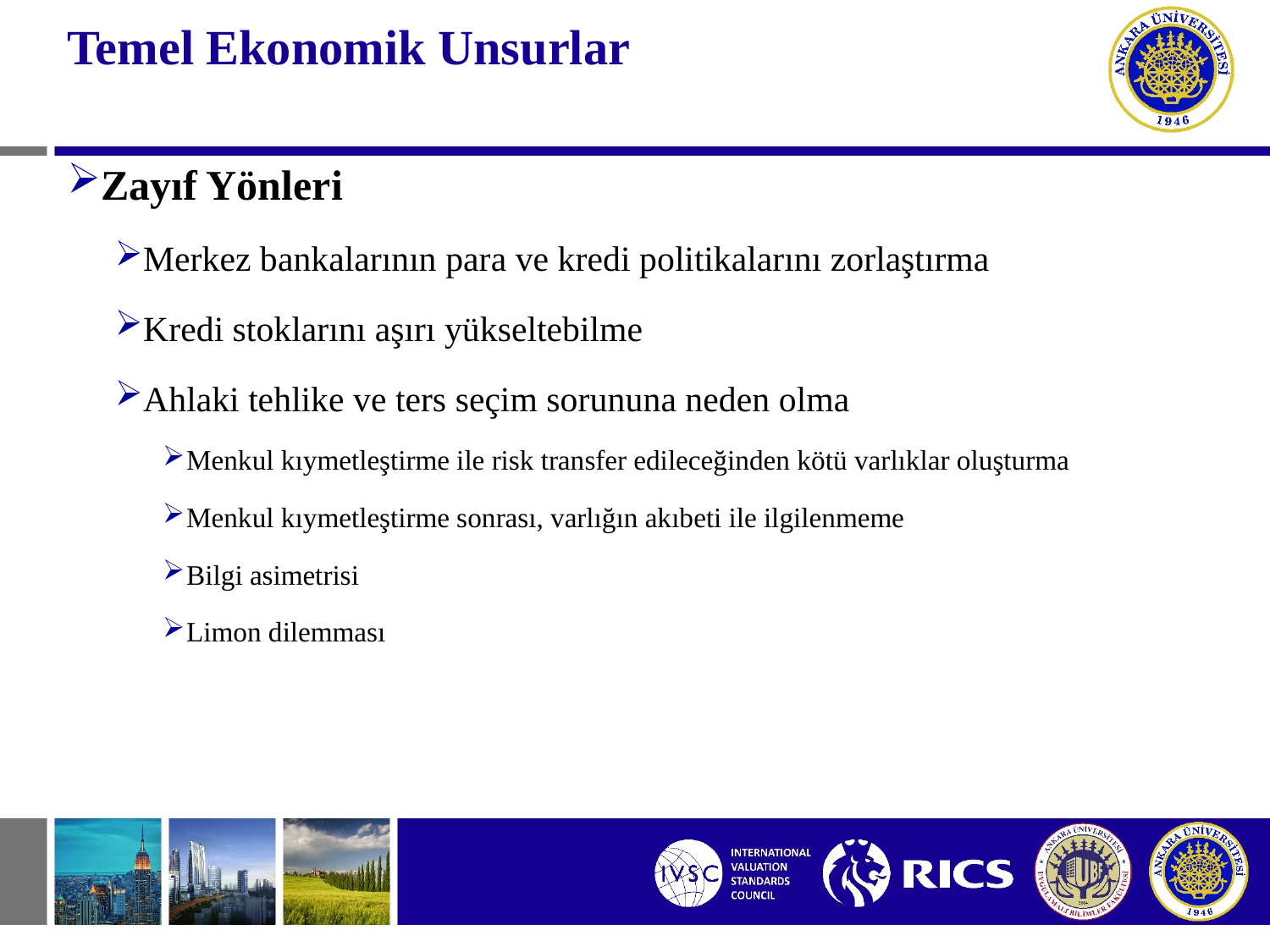

# Temel Ekonomik Unsurlar
Zayıf Yönleri
Merkez bankalarının para ve kredi politikalarını zorlaştırma
Kredi stoklarını aşırı yükseltebilme
Ahlaki tehlike ve ters seçim sorununa neden olma
Menkul kıymetleştirme ile risk transfer edileceğinden kötü varlıklar oluşturma
Menkul kıymetleştirme sonrası, varlığın akıbeti ile ilgilenmeme
Bilgi asimetrisi
Limon dilemması